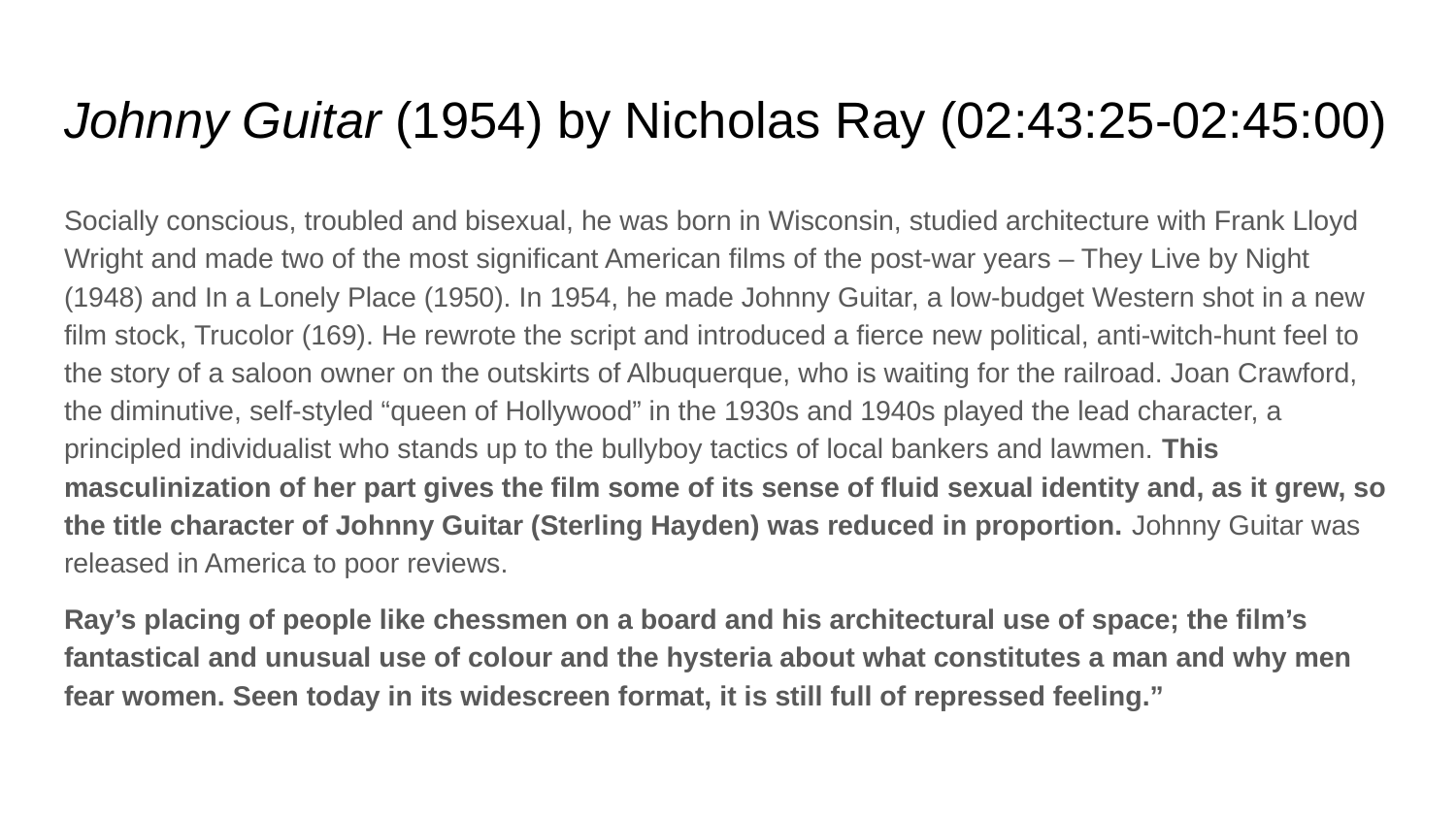

# Johnny Guitar (1954) by Nicholas Ray (02:43:25-02:45:00)
Socially conscious, troubled and bisexual, he was born in Wisconsin, studied architecture with Frank Lloyd Wright and made two of the most significant American films of the post-war years – They Live by Night (1948) and In a Lonely Place (1950). In 1954, he made Johnny Guitar, a low-budget Western shot in a new film stock, Trucolor (169). He rewrote the script and introduced a fierce new political, anti-witch-hunt feel to the story of a saloon owner on the outskirts of Albuquerque, who is waiting for the railroad. Joan Crawford, the diminutive, self-styled “queen of Hollywood” in the 1930s and 1940s played the lead character, a principled individualist who stands up to the bullyboy tactics of local bankers and lawmen. This masculinization of her part gives the film some of its sense of fluid sexual identity and, as it grew, so the title character of Johnny Guitar (Sterling Hayden) was reduced in proportion. Johnny Guitar was released in America to poor reviews.
Ray’s placing of people like chessmen on a board and his architectural use of space; the film’s fantastical and unusual use of colour and the hysteria about what constitutes a man and why men fear women. Seen today in its widescreen format, it is still full of repressed feeling.”